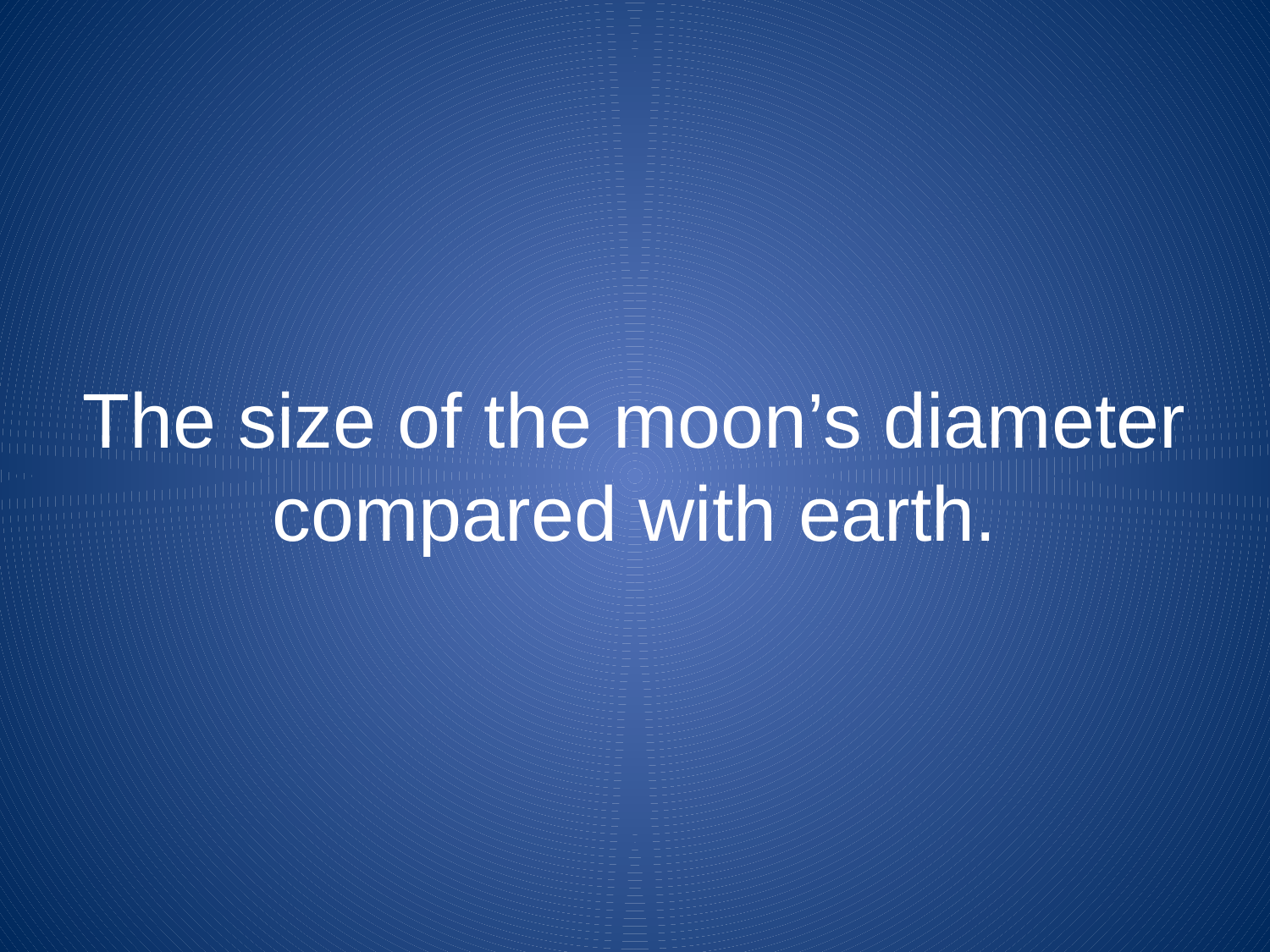

# The size of the moon’s diameter compared with earth.